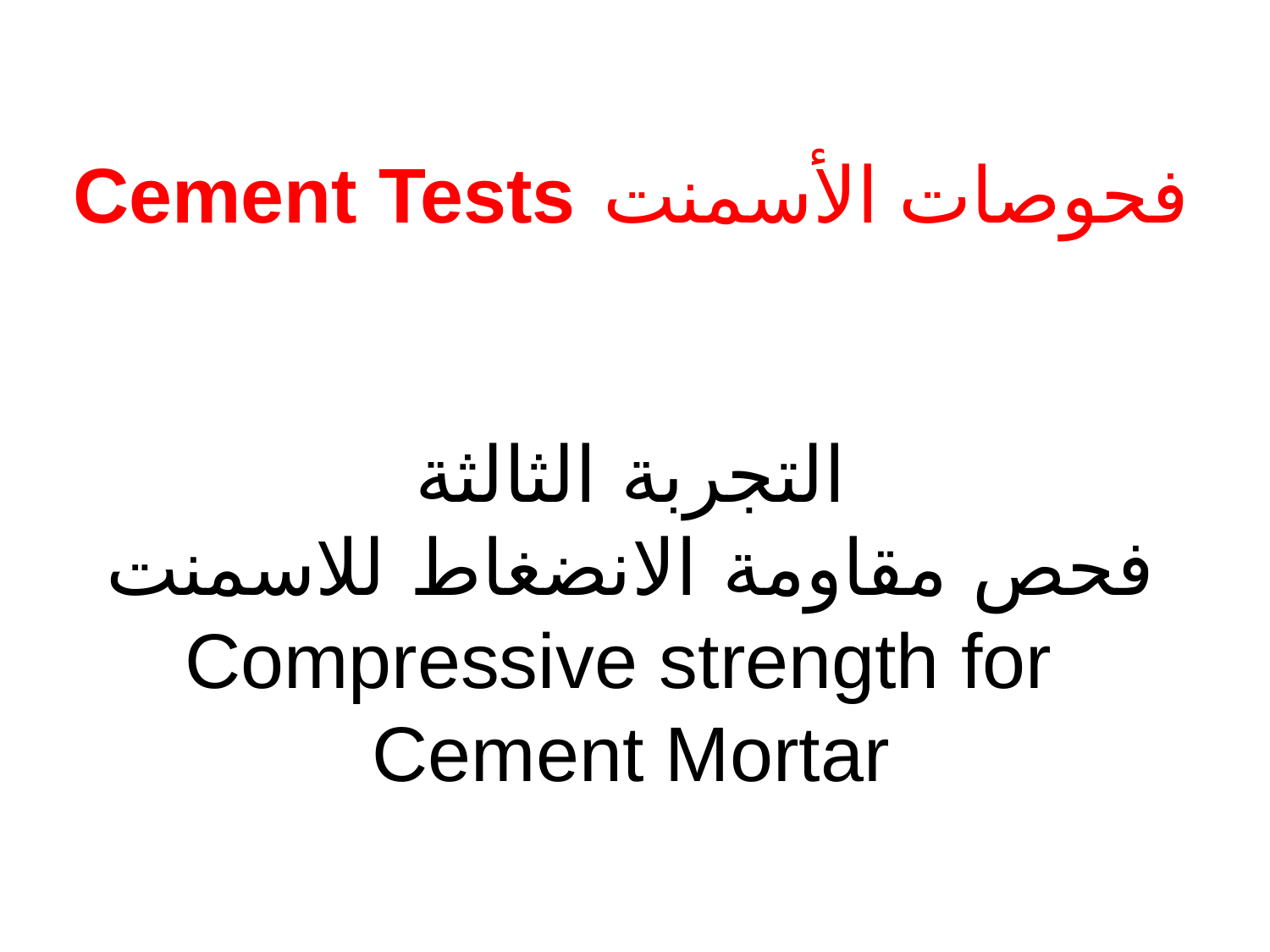

# فحوصات الأسمنت Cement Tests التجربة الثالثة فحص مقاومة الانضغاط للاسمنت Compressive strength for Cement Mortar